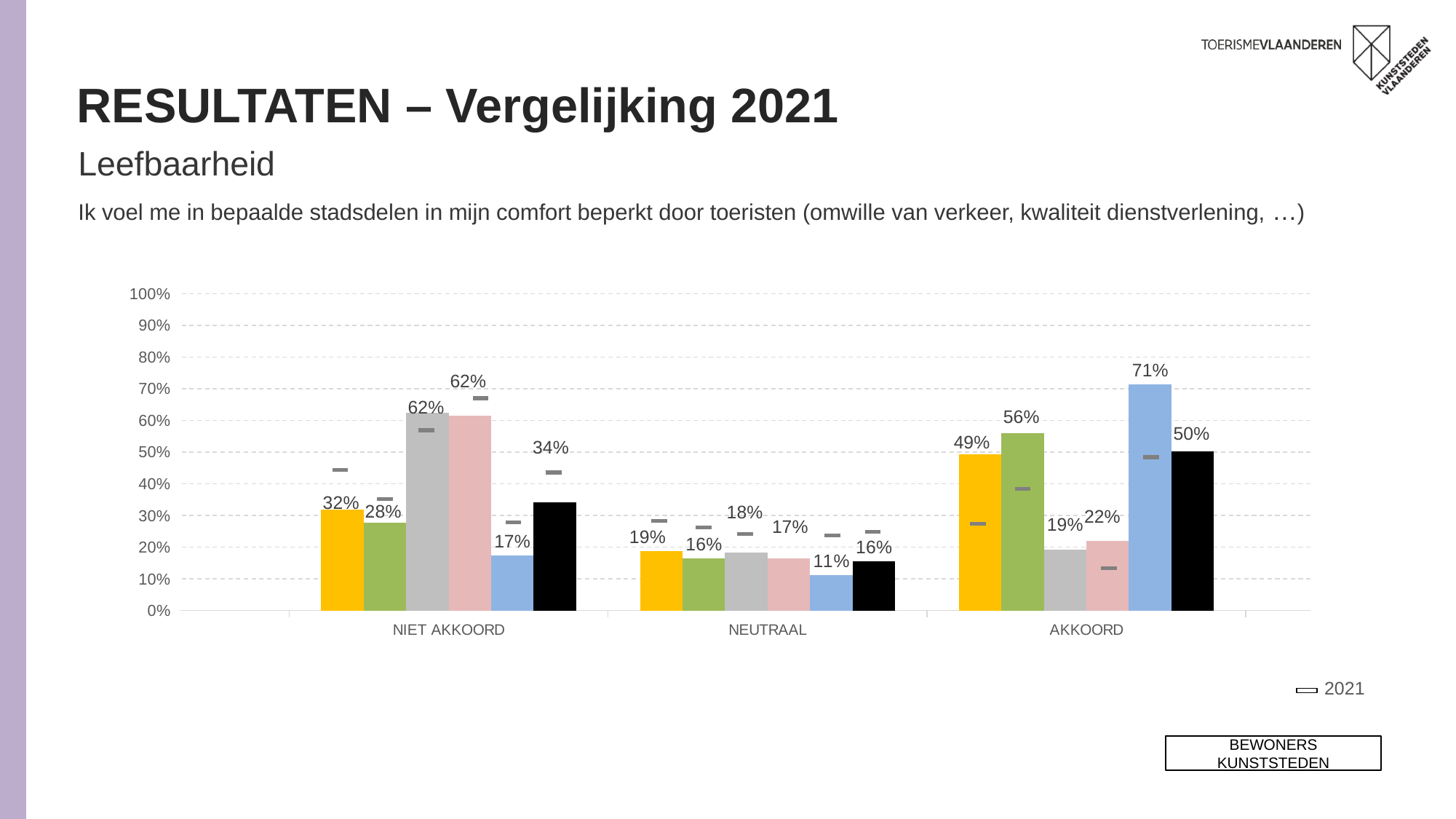

RESULTATEN – Vergelijking 2021
Leefbaarheid
Ik voel me in bepaalde stadsdelen in mijn comfort beperkt door toeristen (omwille van verkeer, kwaliteit dienstverlening, …)

### Chart

| Category | ANTWERPEN 2023 | GENT 2023 | LEUVEN 2023 | MECHELEN 2023 | BRUGGE 2023 | TOTAAL 2023 | ANTWERPEN 2021 | GENT 2021 | LEUVEN 2021 | MECHELEN 2021 | BRUGGE 2021 | TOTAAL 2021 |
|---|---|---|---|---|---|---|---|---|---|---|---|---|
| NIET AKKOORD | 0.3180762902244179 | 0.27713035406564884 | 0.6243941522785867 | 0.6150116111728192 | 0.17331524548819244 | 0.34235415976962247 | 0.443 | 0.352 | 0.569 | 0.67 | 0.279 | 0.436 |
| NEUTRAAL | 0.18820859974304263 | 0.1639517942275673 | 0.18277721719421358 | 0.16538961246688358 | 0.11238371553858913 | 0.15562352522758974 | 0.283 | 0.263 | 0.241 | 0.196 | 0.237 | 0.249 |
| AKKOORD | 0.4937151100325292 | 0.5589178517068114 | 0.19282863052719473 | 0.21959877636030384 | 0.7143010389732288 | 0.5020223150027583 | 0.274 | 0.385 | 0.191 | 0.134 | 0.484 | 0.315 |
2021

Bewoners KUNSTSTEDEN